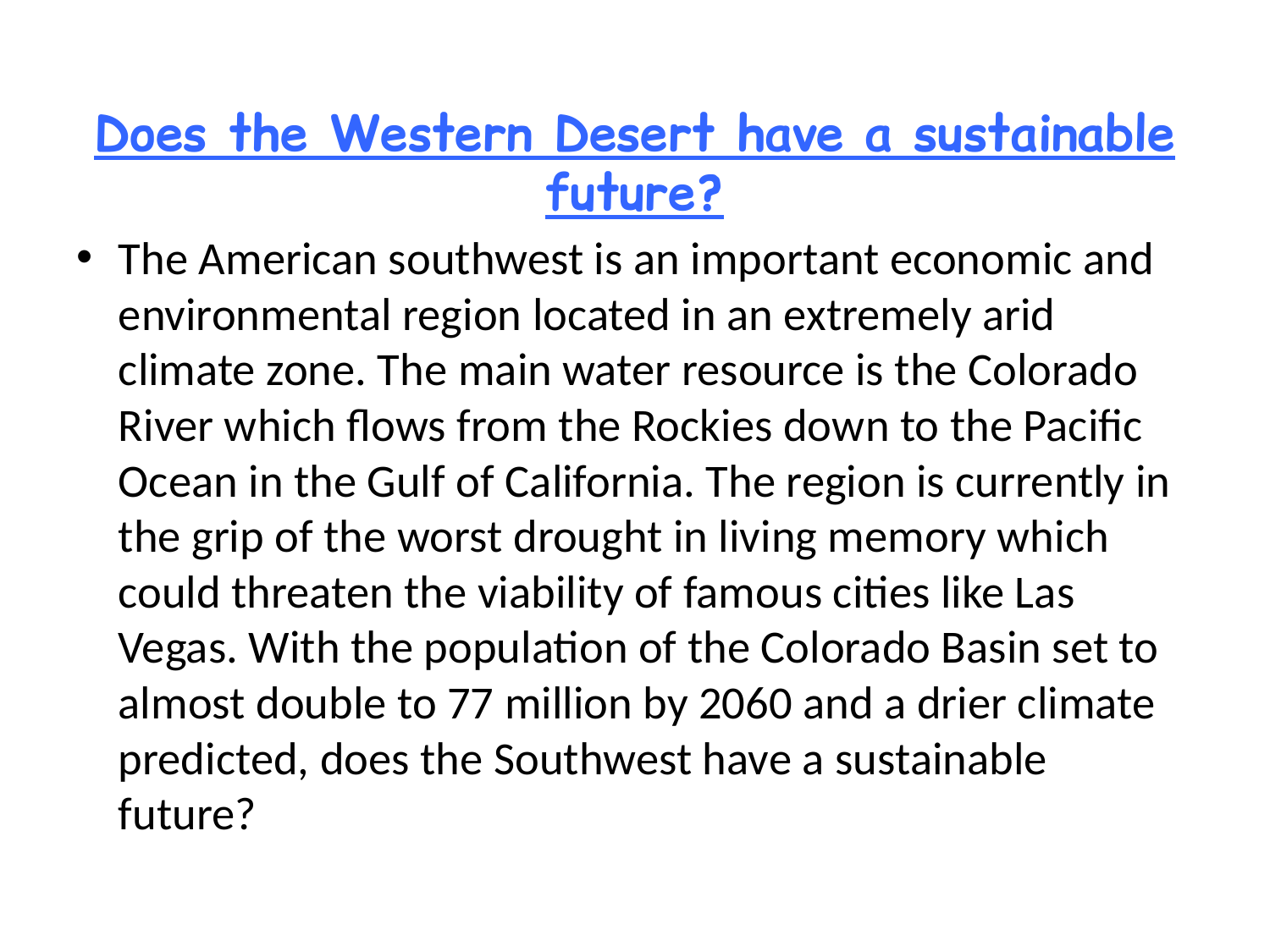

#
Does the Western Desert have a sustainable future?
The American southwest is an important economic and environmental region located in an extremely arid climate zone. The main water resource is the Colorado River which flows from the Rockies down to the Pacific Ocean in the Gulf of California. The region is currently in the grip of the worst drought in living memory which could threaten the viability of famous cities like Las Vegas. With the population of the Colorado Basin set to almost double to 77 million by 2060 and a drier climate predicted, does the Southwest have a sustainable future?